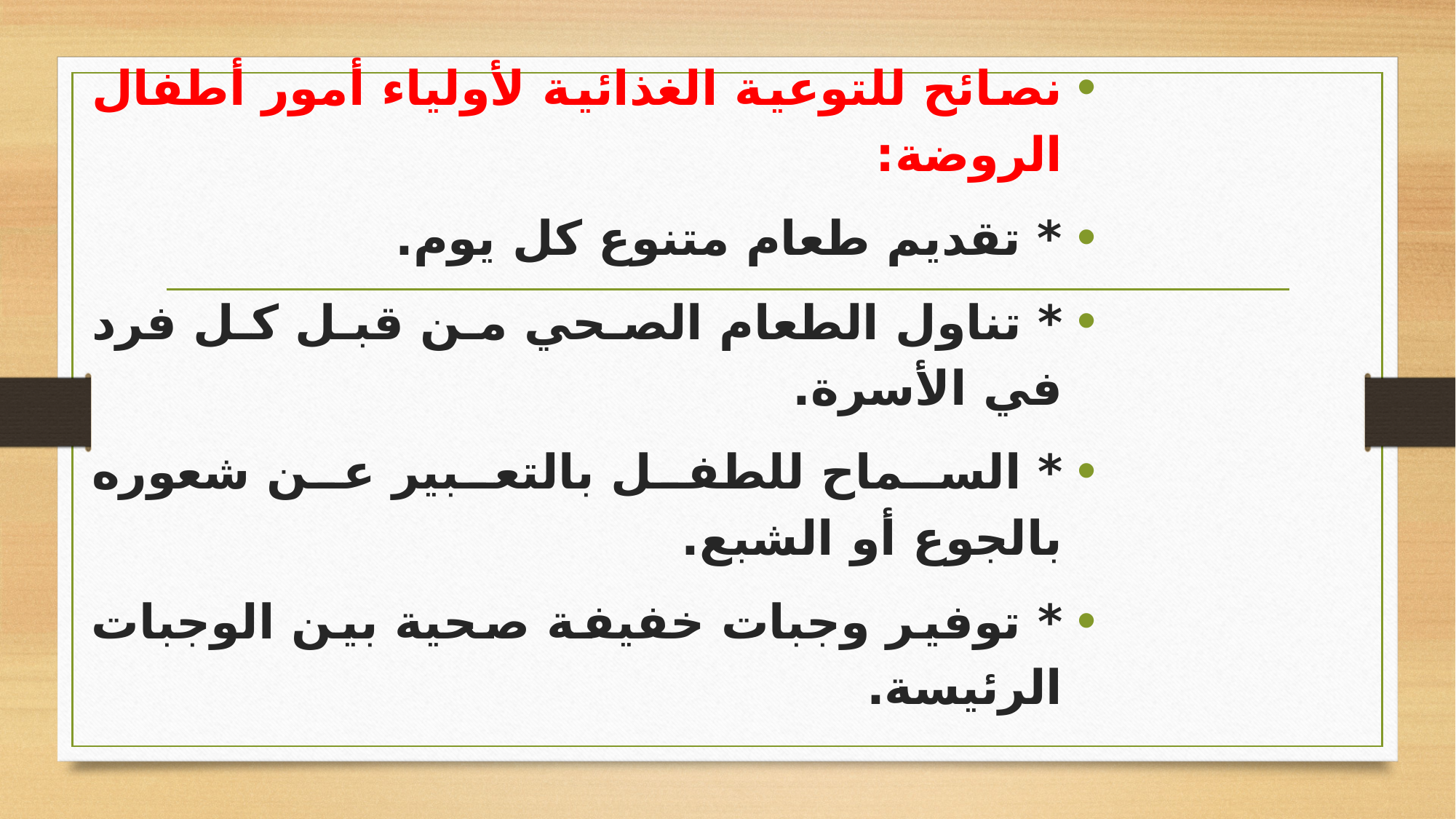

نصائح للتوعية الغذائية لأولياء أمور أطفال الروضة:
* تقديم طعام متنوع كل يوم.
* تناول الطعام الصحي من قبل كل فرد في الأسرة.
* السماح للطفل بالتعبير عن شعوره بالجوع أو الشبع.
* توفير وجبات خفيفة صحية بين الوجبات الرئيسة.